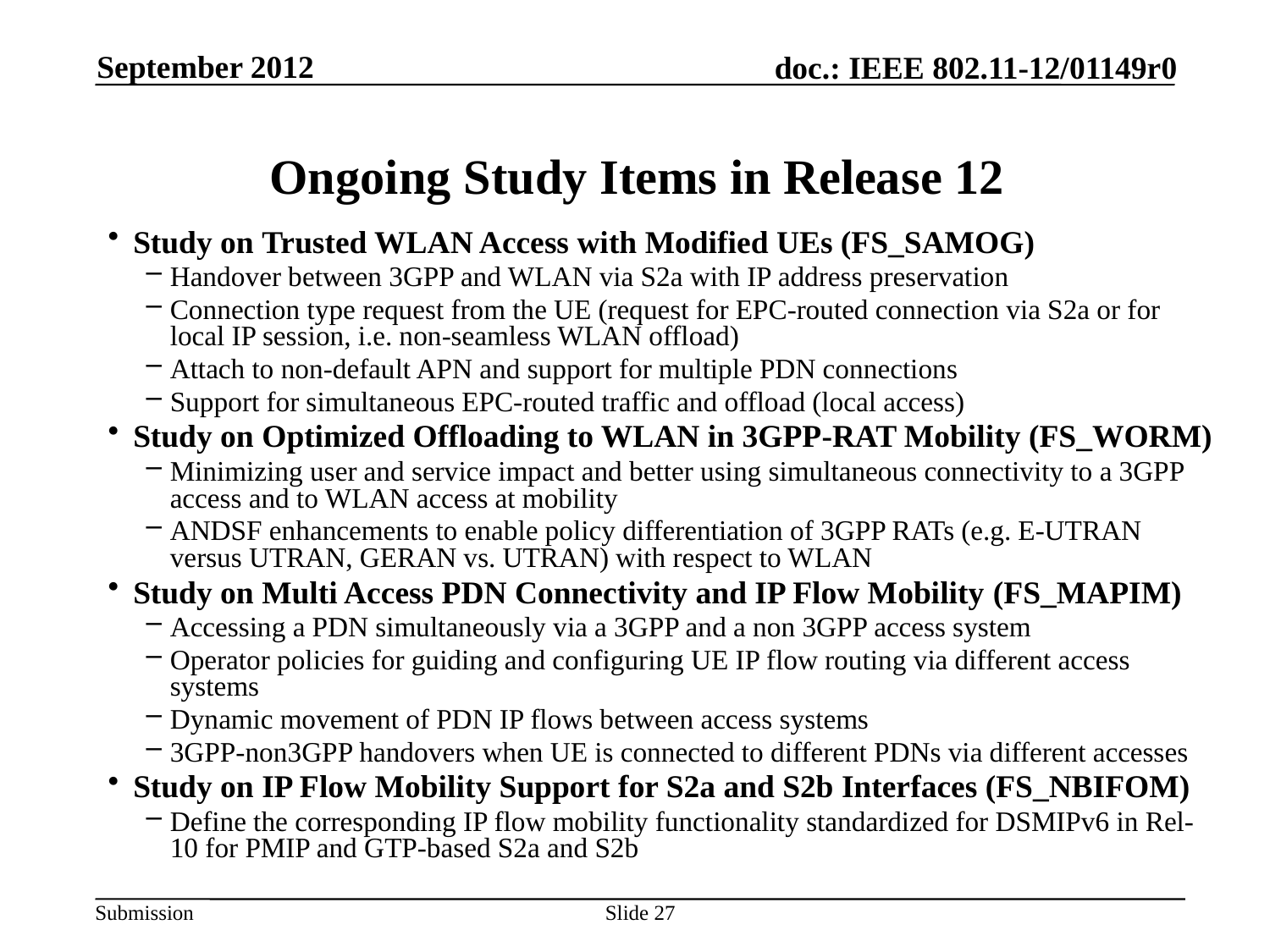

September 2012
# Ongoing Study Items in Release 12
Study on Trusted WLAN Access with Modified UEs (FS_SAMOG)
Handover between 3GPP and WLAN via S2a with IP address preservation
Connection type request from the UE (request for EPC-routed connection via S2a or for local IP session, i.e. non-seamless WLAN offload)
Attach to non-default APN and support for multiple PDN connections
Support for simultaneous EPC-routed traffic and offload (local access)
Study on Optimized Offloading to WLAN in 3GPP-RAT Mobility (FS_WORM)
Minimizing user and service impact and better using simultaneous connectivity to a 3GPP access and to WLAN access at mobility
ANDSF enhancements to enable policy differentiation of 3GPP RATs (e.g. E-UTRAN versus UTRAN, GERAN vs. UTRAN) with respect to WLAN
Study on Multi Access PDN Connectivity and IP Flow Mobility (FS_MAPIM)
Accessing a PDN simultaneously via a 3GPP and a non 3GPP access system
Operator policies for guiding and configuring UE IP flow routing via different access systems
Dynamic movement of PDN IP flows between access systems
3GPP-non3GPP handovers when UE is connected to different PDNs via different accesses
Study on IP Flow Mobility Support for S2a and S2b Interfaces (FS_NBIFOM)
Define the corresponding IP flow mobility functionality standardized for DSMIPv6 in Rel-10 for PMIP and GTP-based S2a and S2b
Slide 27